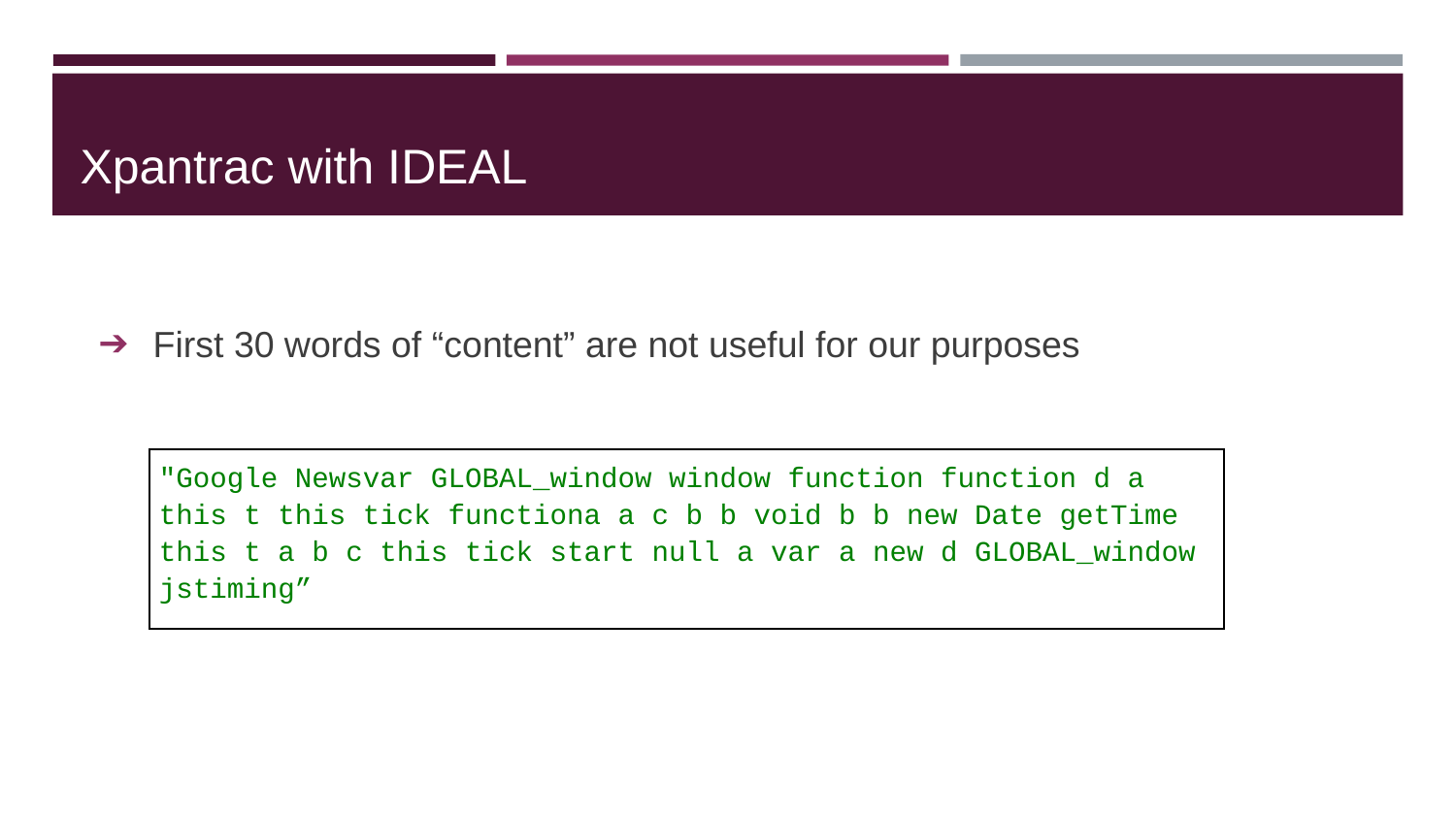

# Xpantrac with IDEAL
First 30 words of “content” are not useful for our purposes
| "Google Newsvar GLOBAL\_window window function function d a this t this tick functiona a c b b void b b new Date getTime this t a b c this tick start null a var a new d GLOBAL\_window jstiming” |
| --- |